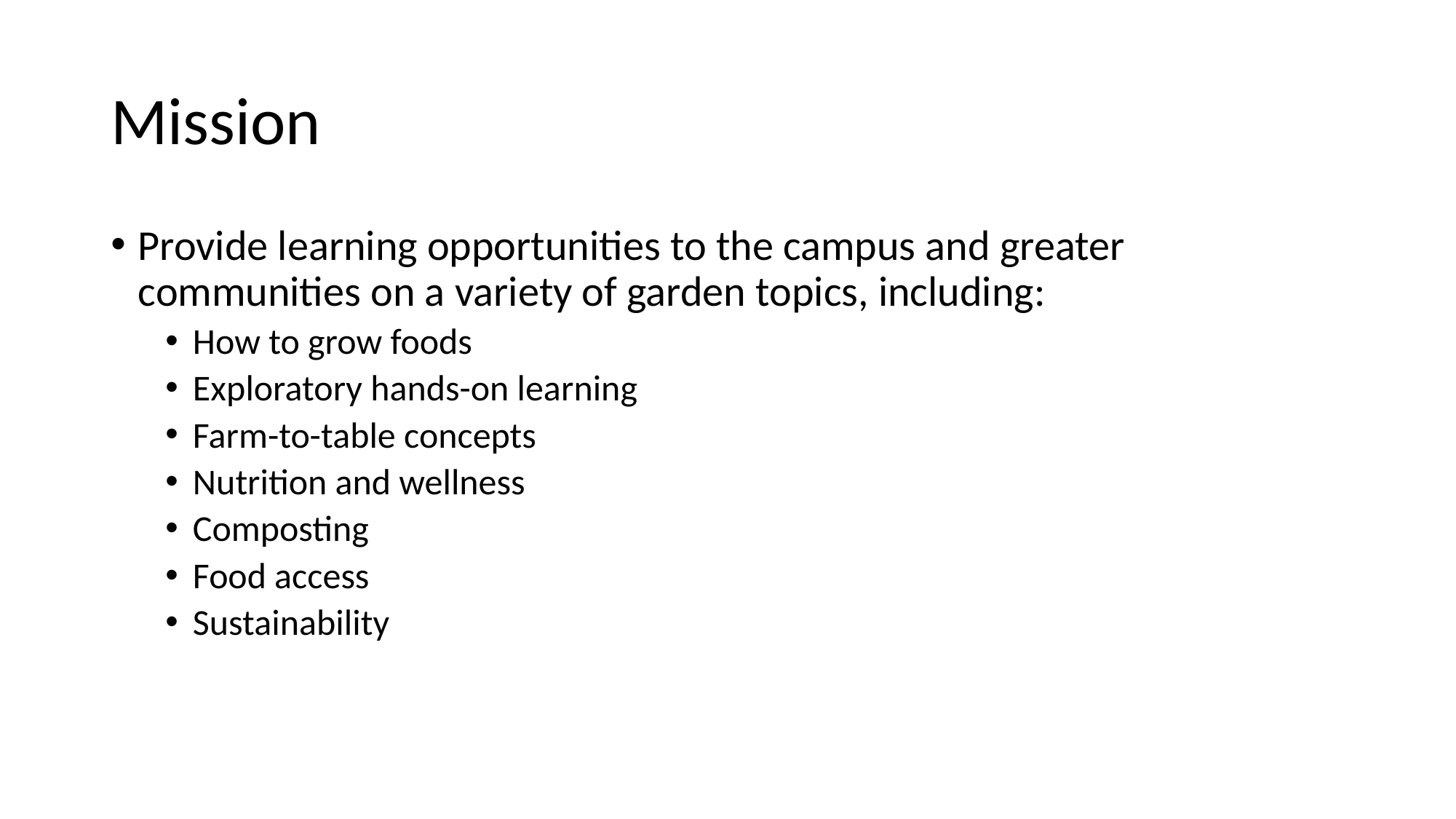

# Mission
Provide learning opportunities to the campus and greater communities on a variety of garden topics, including:
How to grow foods
Exploratory hands-on learning
Farm-to-table concepts
Nutrition and wellness
Composting
Food access
Sustainability